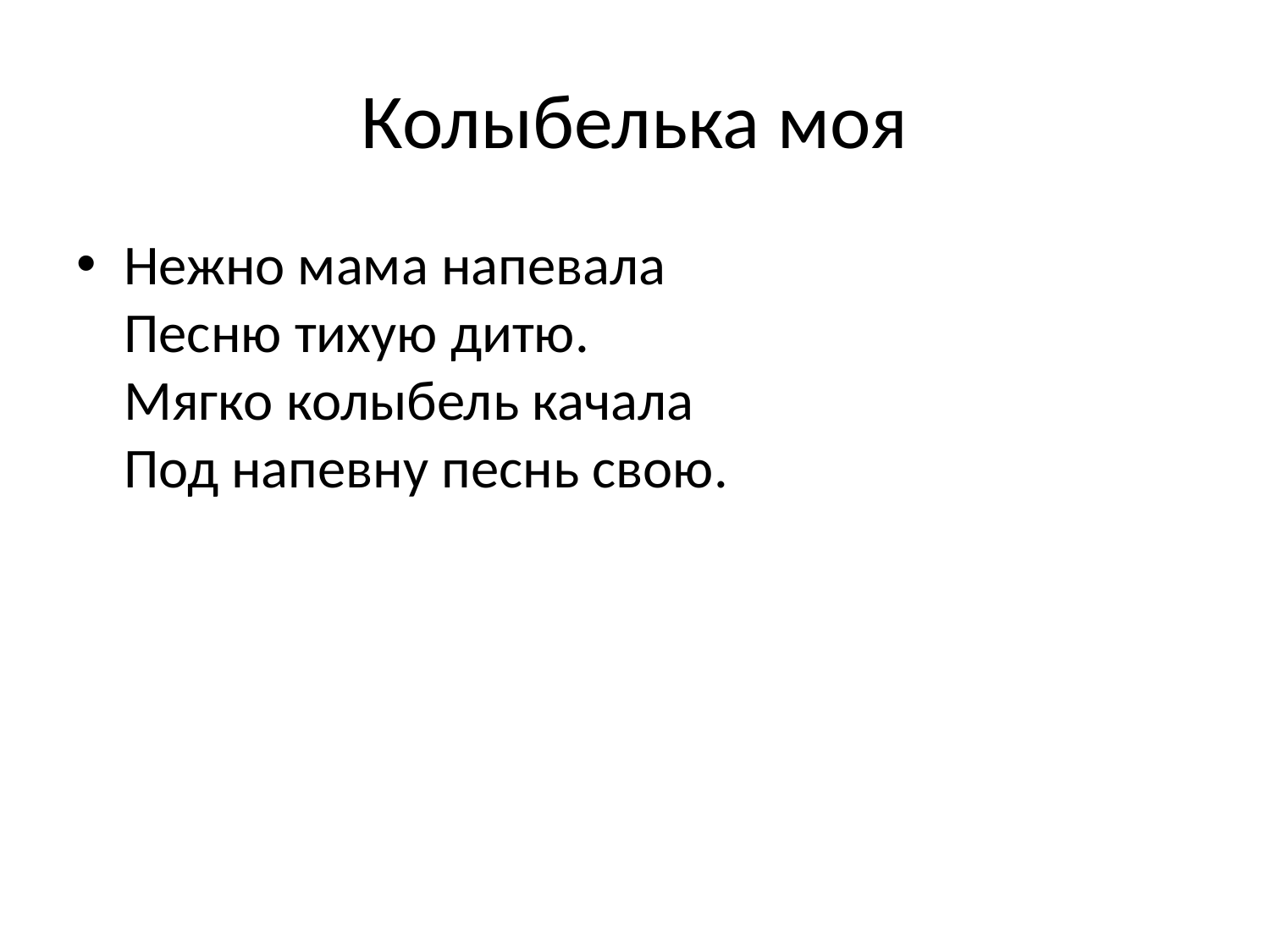

# Колыбелька моя
Нежно мама напевала
Песню тихую дитю.
Мягко колыбель качала
Под напевну песнь свою.